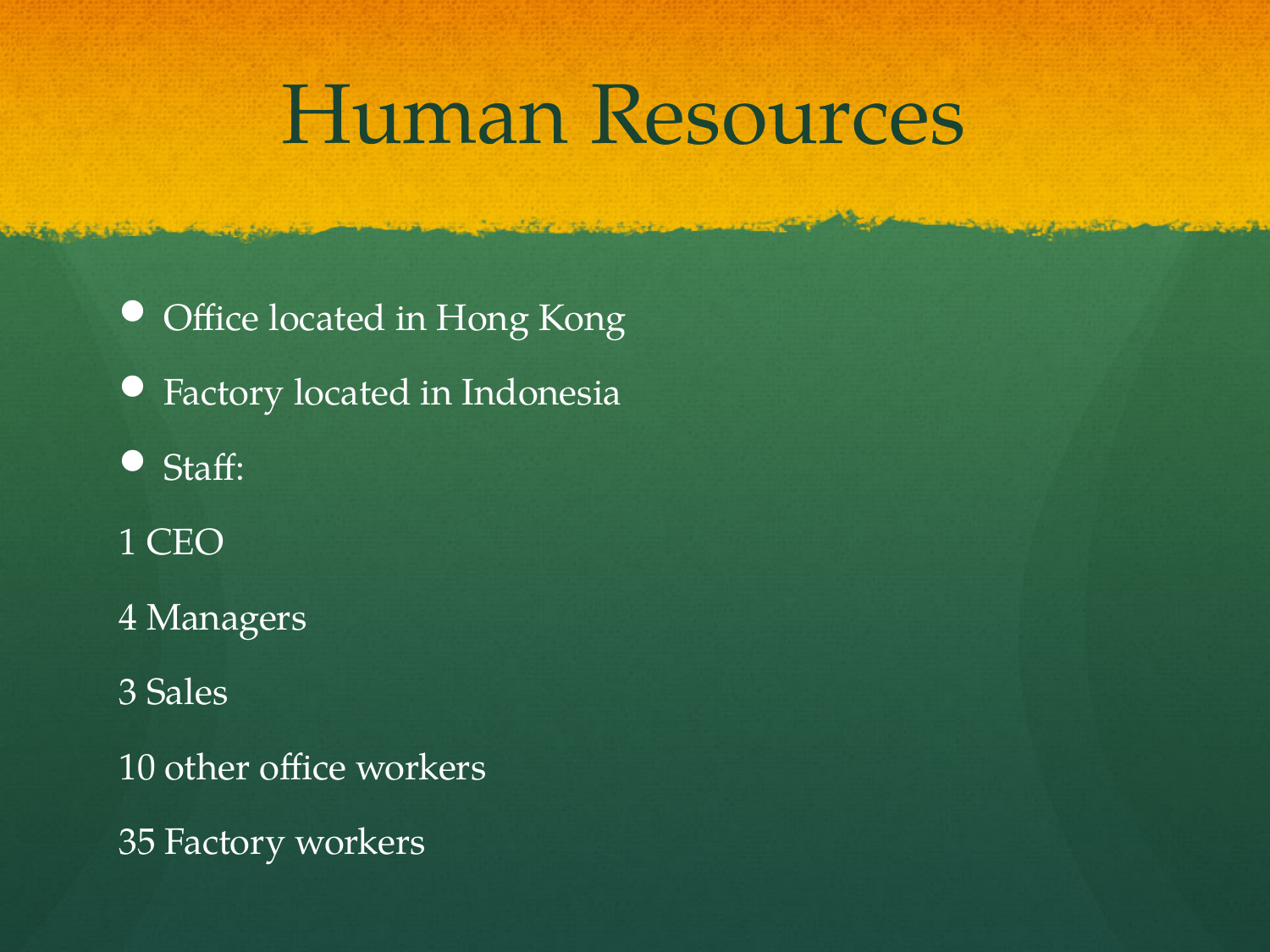

# Human Resources
Office located in Hong Kong
Factory located in Indonesia
Staff:
1 CEO
4 Managers
3 Sales
10 other office workers
35 Factory workers